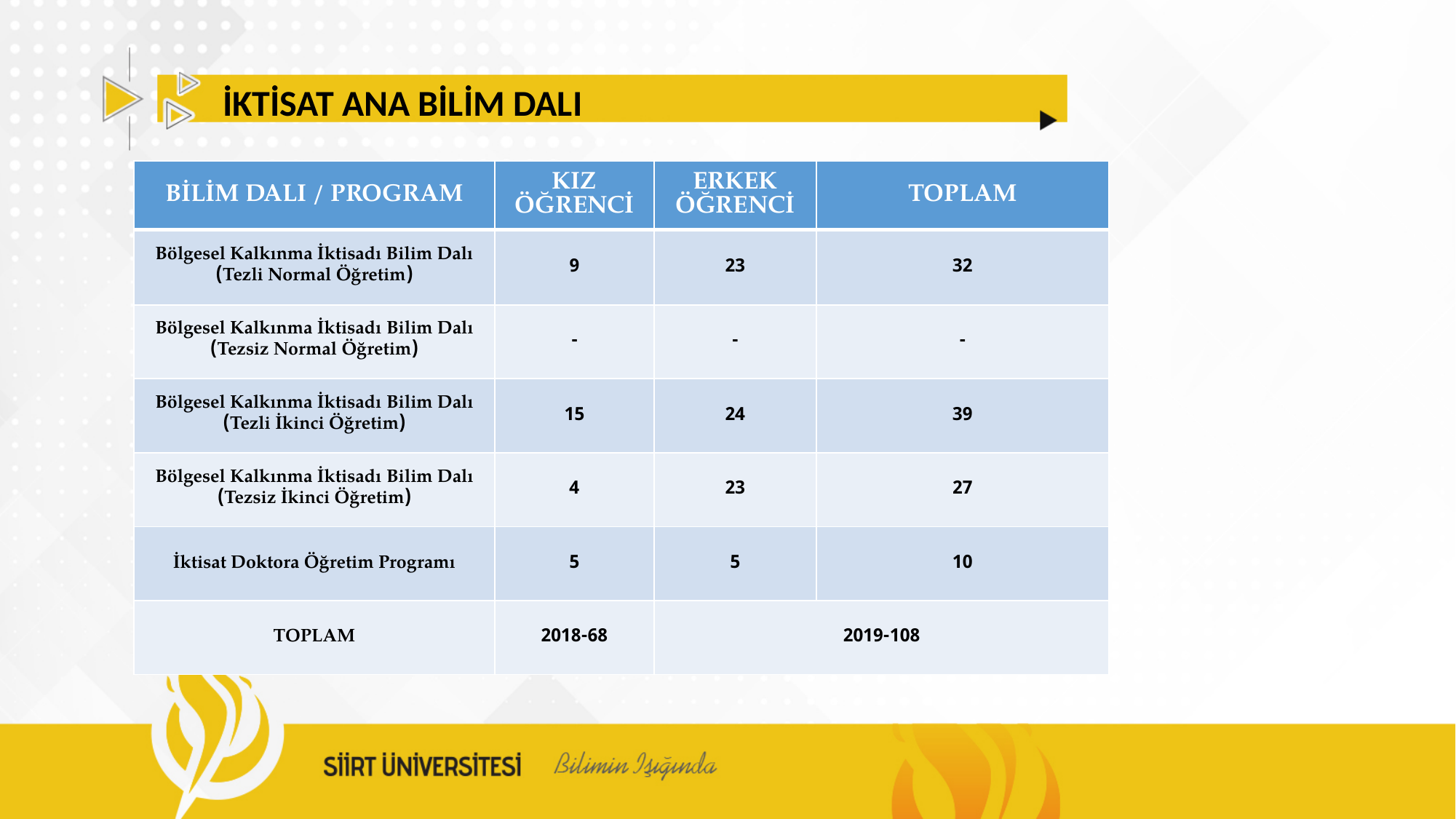

İKTİSAT ANA BİLİM DALI

| BİLİM DALI / PROGRAM | KIZ ÖĞRENCİ | ERKEK ÖĞRENCİ | TOPLAM |
| --- | --- | --- | --- |
| Bölgesel Kalkınma İktisadı Bilim Dalı (Tezli Normal Öğretim) | 9 | 23 | 32 |
| Bölgesel Kalkınma İktisadı Bilim Dalı (Tezsiz Normal Öğretim) | - | - | - |
| Bölgesel Kalkınma İktisadı Bilim Dalı (Tezli İkinci Öğretim) | 15 | 24 | 39 |
| Bölgesel Kalkınma İktisadı Bilim Dalı (Tezsiz İkinci Öğretim) | 4 | 23 | 27 |
| İktisat Doktora Öğretim Programı | 5 | 5 | 10 |
| TOPLAM | 2018-68 | 2019-108 |  |